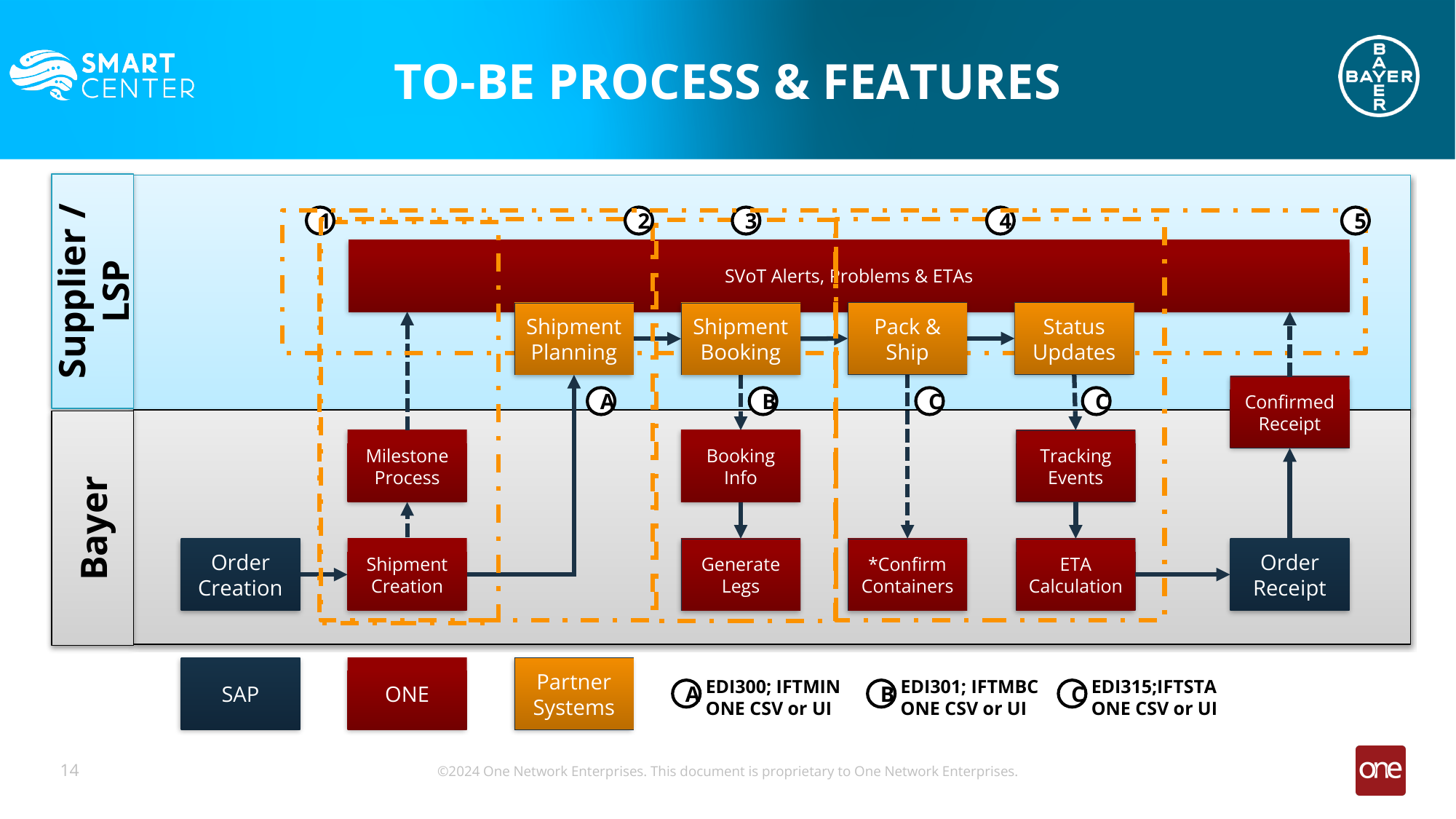

TO-BE PROCESS & FEATURES
Supplier / LSP

1
2
3
4
5

SVoT Alerts, Problems & ETAs
Pack & Ship
Status Updates
Shipment Planning
Shipment Booking
Confirmed Receipt
A
B
C
C

Bayer
Milestone Process
Booking Info
Tracking Events
Order Creation
Shipment Creation
Generate Legs
*Confirm Containers
ETA Calculation
Order Receipt
SAP
ONE
Partner Systems
EDI300; IFTMIN
ONE CSV or UI
EDI301; IFTMBC
ONE CSV or UI
EDI315;IFTSTA
ONE CSV or UI
A
B
C